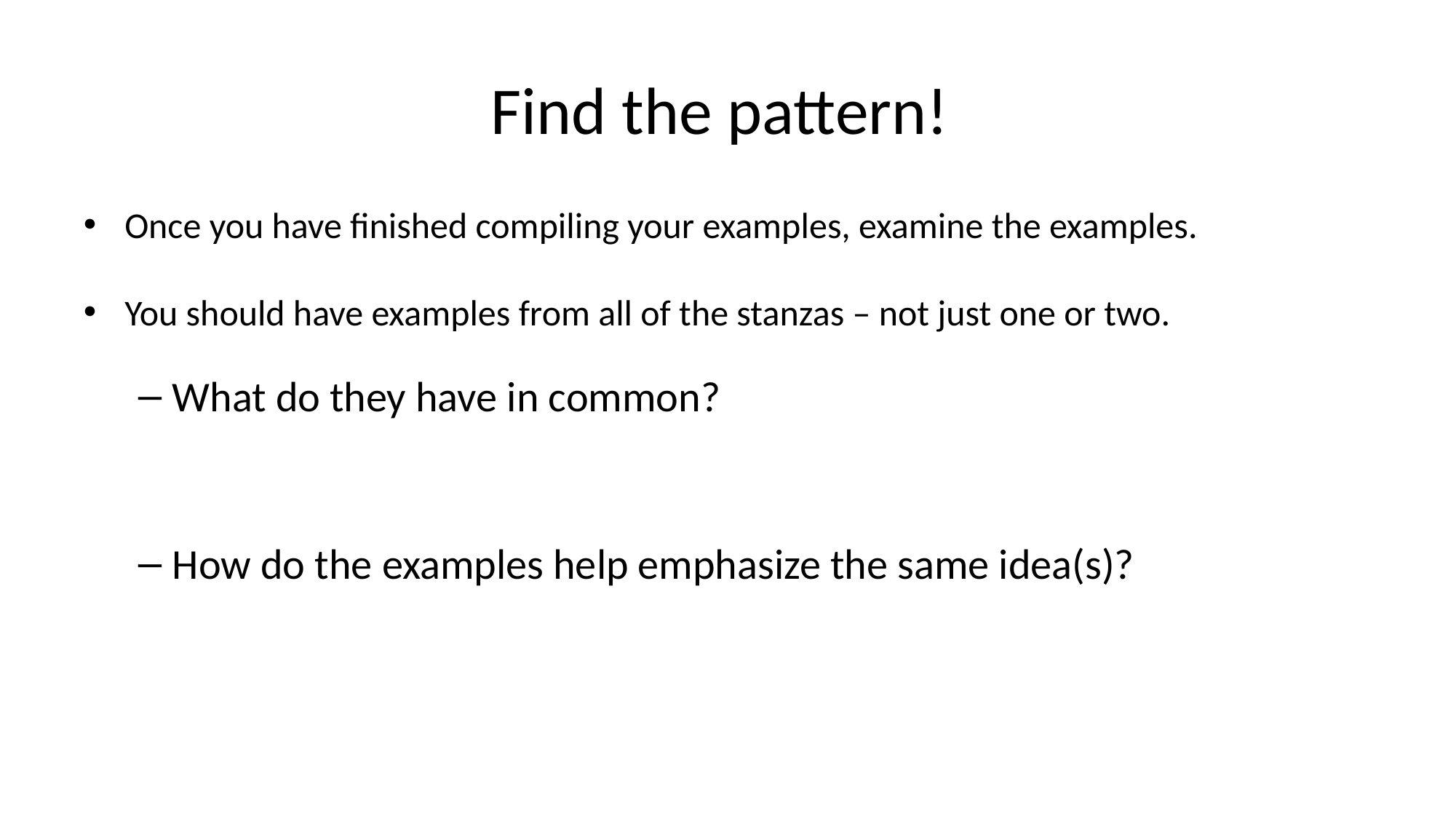

# Find the pattern!
Once you have finished compiling your examples, examine the examples.

You should have examples from all of the stanzas – not just one or two.

What do they have in common?

How do the examples help emphasize the same idea(s)?